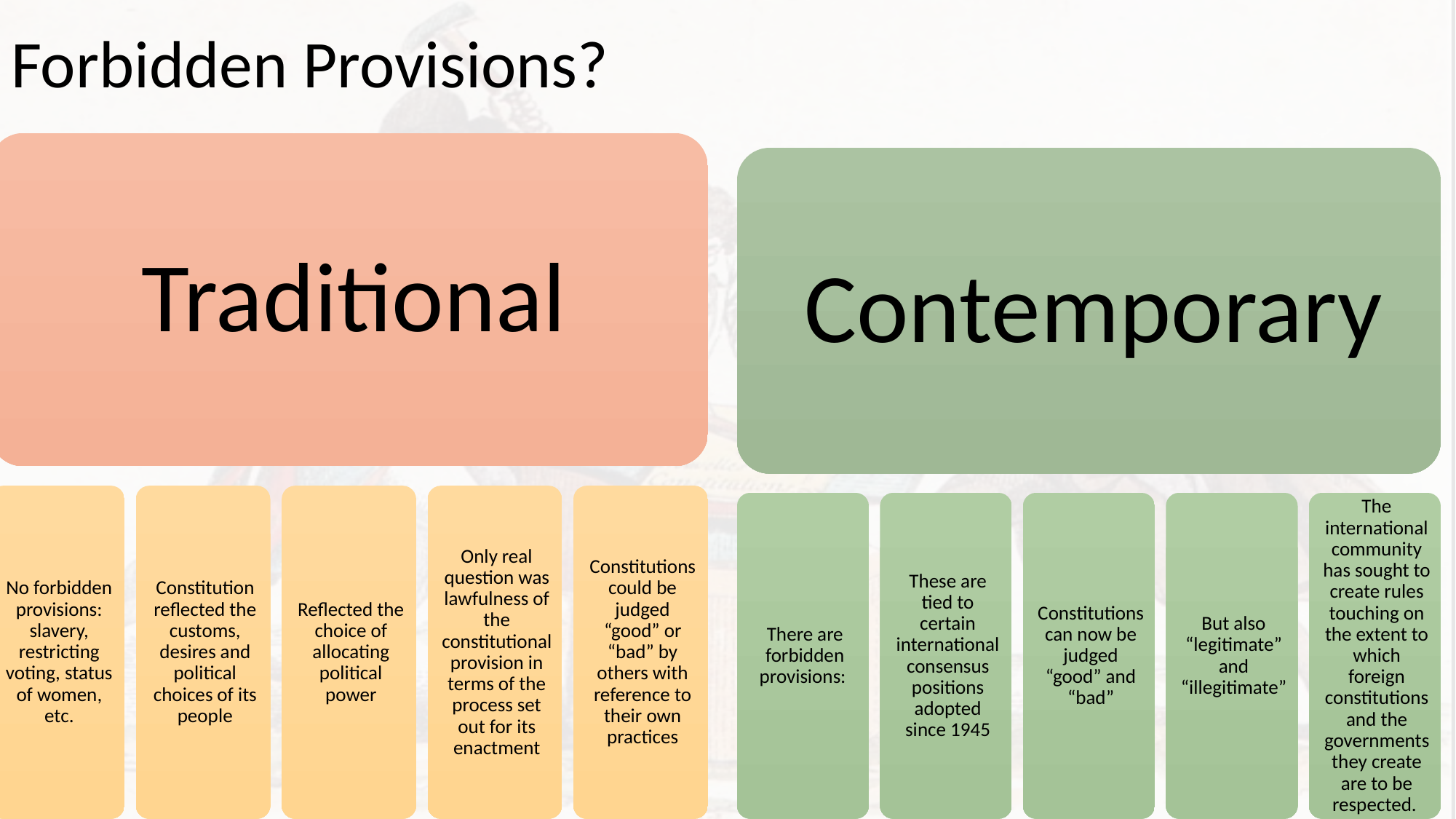

# Forbidden Provisions?
Traditional
No forbidden provisions: slavery, restricting voting, status of women, etc.
Constitution reflected the customs, desires and political choices of its people
Reflected the choice of allocating political power
Only real question was lawfulness of the constitutional provision in terms of the process set out for its enactment
Constitutions could be judged “good” or “bad” by others with reference to their own practices
Contemporary
There are forbidden provisions:
These are tied to certain international consensus positions adopted since 1945
Constitutions can now be judged “good” and “bad”
But also “legitimate” and “illegitimate”
The international community has sought to create rules touching on the extent to which foreign constitutions and the governments they create are to be respected.